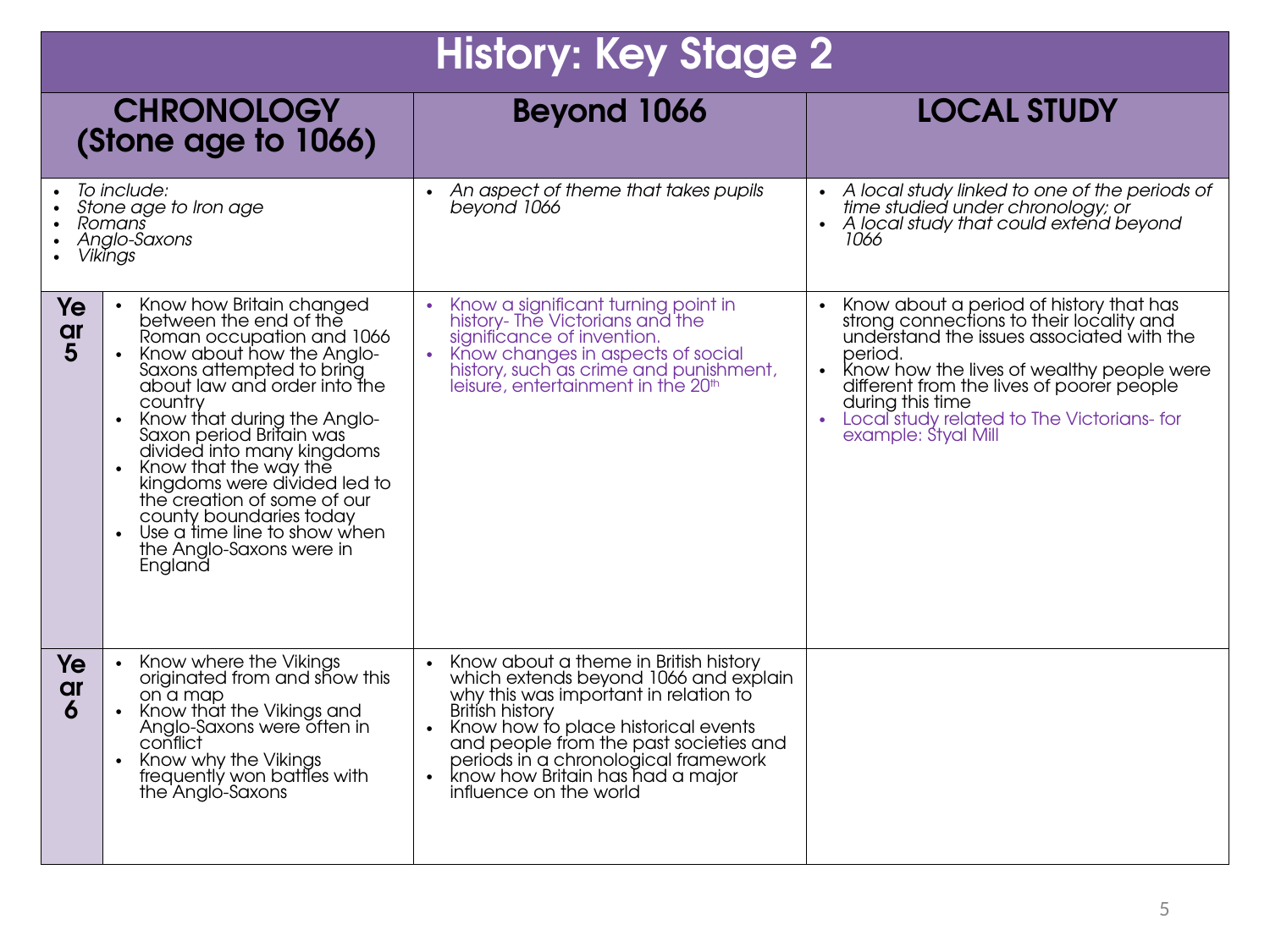

| History: Key Stage 2 |  |  |  |
| --- | --- | --- | --- |
| CHRONOLOGY (Stone age to 1066) |  | Beyond 1066 | LOCAL STUDY |
| To include: Stone age to Iron age Romans Anglo-Saxons Vikings |  | An aspect of theme that takes pupils beyond 1066 | A local study linked to one of the periods of time studied under chronology; or A local study that could extend beyond 1066 |
| Year 5 | Know how Britain changed between the end of the Roman occupation and 1066 Know about how the Anglo-Saxons attempted to bring about law and order into the country Know that during the Anglo-Saxon period Britain was divided into many kingdoms Know that the way the kingdoms were divided led to the creation of some of our county boundaries today Use a time line to show when the Anglo-Saxons were in England | Know a significant turning point in history- The Victorians and the significance of invention. Know changes in aspects of social history, such as crime and punishment, leisure, entertainment in the 20th | Know about a period of history that has strong connections to their locality and understand the issues associated with the period. Know how the lives of wealthy people were different from the lives of poorer people during this time Local study related to The Victorians- for example: Styal Mill |
| Year 6 | Know where the Vikings originated from and show this on a map Know that the Vikings and Anglo-Saxons were often in conflict Know why the Vikings frequently won battles with the Anglo-Saxons | Know about a theme in British history which extends beyond 1066 and explain why this was important in relation to British history Know how to place historical events and people from the past societies and periods in a chronological framework know how Britain has had a major influence on the world |  |
5